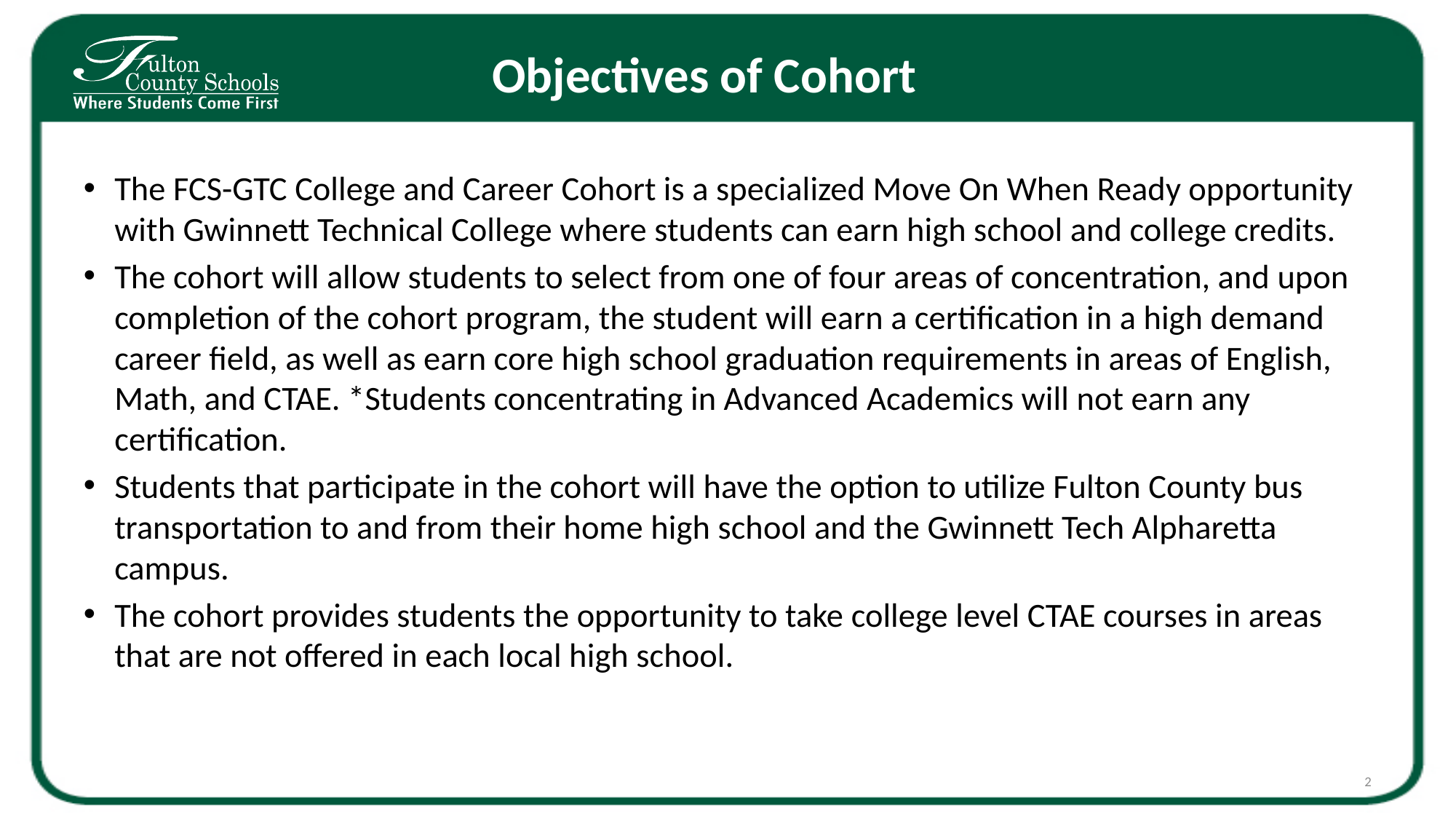

# Objectives of Cohort
The FCS-GTC College and Career Cohort is a specialized Move On When Ready opportunity with Gwinnett Technical College where students can earn high school and college credits.
The cohort will allow students to select from one of four areas of concentration, and upon completion of the cohort program, the student will earn a certification in a high demand career field, as well as earn core high school graduation requirements in areas of English, Math, and CTAE. *Students concentrating in Advanced Academics will not earn any certification.
Students that participate in the cohort will have the option to utilize Fulton County bus transportation to and from their home high school and the Gwinnett Tech Alpharetta campus.
The cohort provides students the opportunity to take college level CTAE courses in areas that are not offered in each local high school.

2